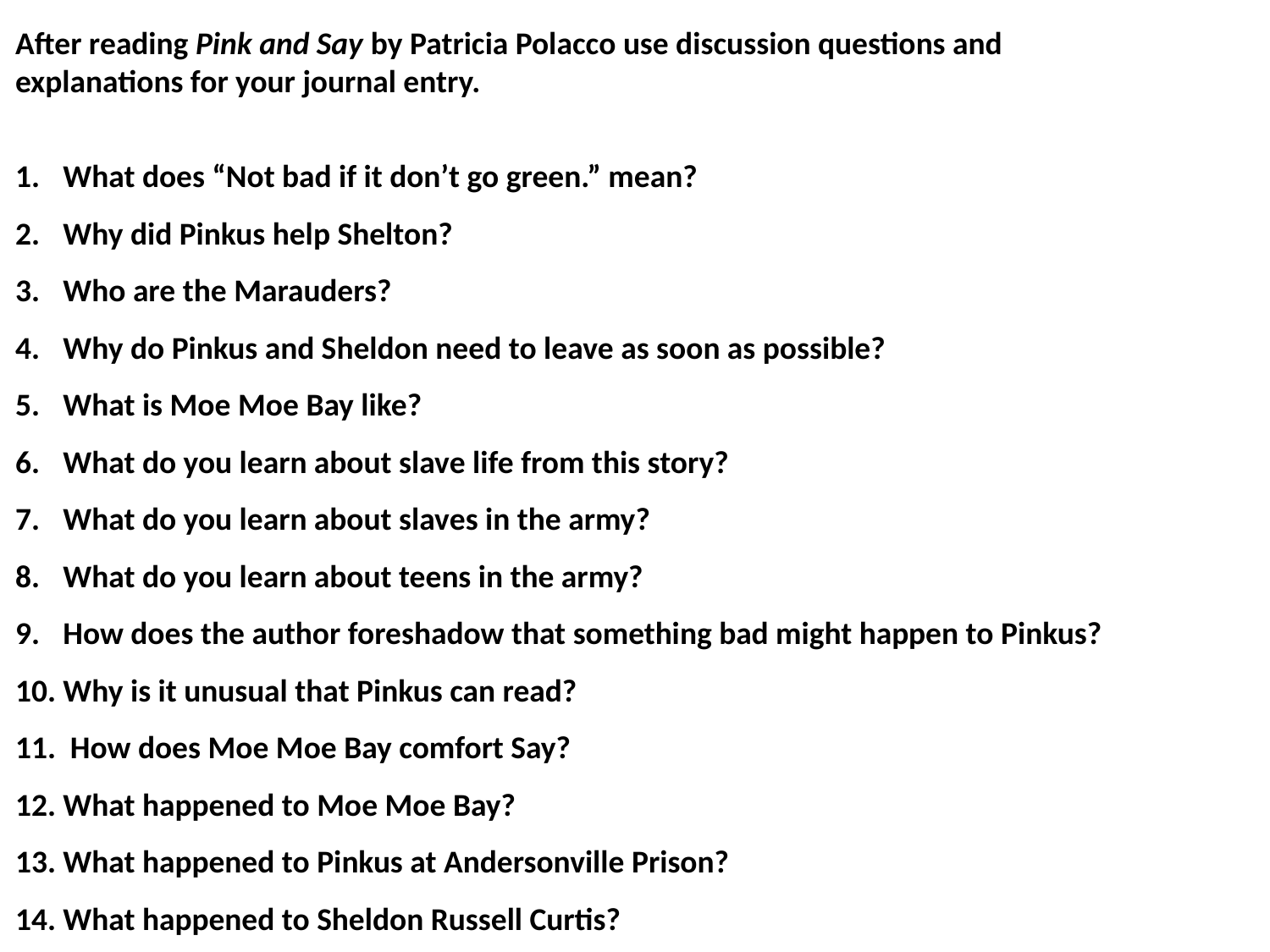

After reading Pink and Say by Patricia Polacco use discussion questions and explanations for your journal entry.

What does “Not bad if it don’t go green.” mean?
Why did Pinkus help Shelton?
Who are the Marauders?
Why do Pinkus and Sheldon need to leave as soon as possible?
What is Moe Moe Bay like?
What do you learn about slave life from this story?
What do you learn about slaves in the army?
What do you learn about teens in the army?
How does the author foreshadow that something bad might happen to Pinkus?
Why is it unusual that Pinkus can read?
 How does Moe Moe Bay comfort Say?
What happened to Moe Moe Bay?
What happened to Pinkus at Andersonville Prison?
What happened to Sheldon Russell Curtis?